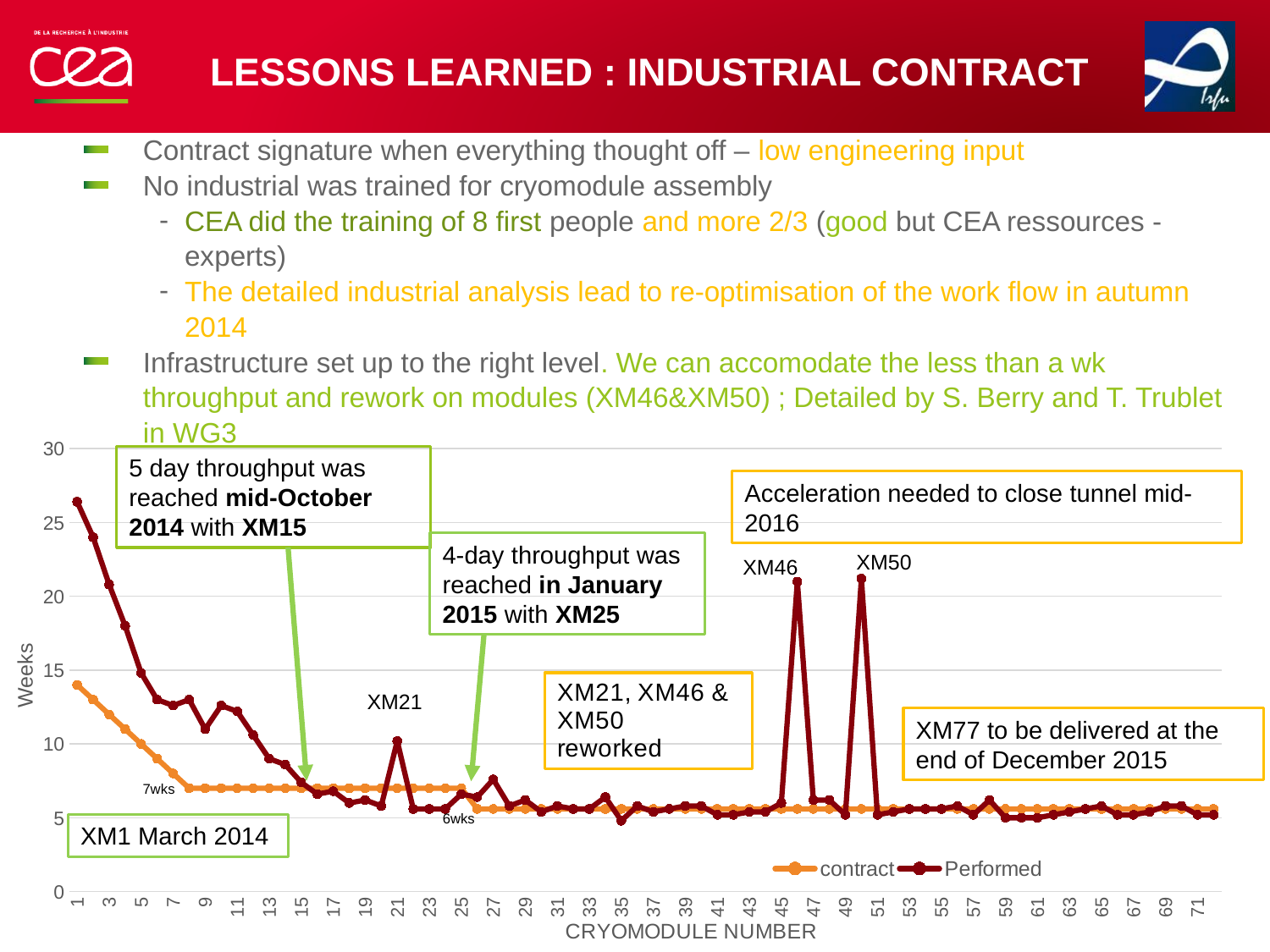

# Lessons learned : industrial contract
Contract signature when everything thought off – low engineering input
No industrial was trained for cryomodule assembly
CEA did the training of 8 first people and more 2/3 (good but CEA ressources - experts)
The detailed industrial analysis lead to re-optimisation of the work flow in autumn 2014
Infrastructure set up to the right level. We can accomodate the less than a wk throughput and rework on modules (XM46&XM50) ; Detailed by S. Berry and T. Trublet in WG3

### Chart

| Category |  |  |  |
|---|---|---|---|
5 day throughput was reached mid-October 2014 with XM15
Acceleration needed to close tunnel mid-2016
4-day throughput was reached in January 2015 with XM25
XM50
XM46
XM21
XM77 to be delivered at the end of December 2015
7wks
6wks
XM1 March 2014